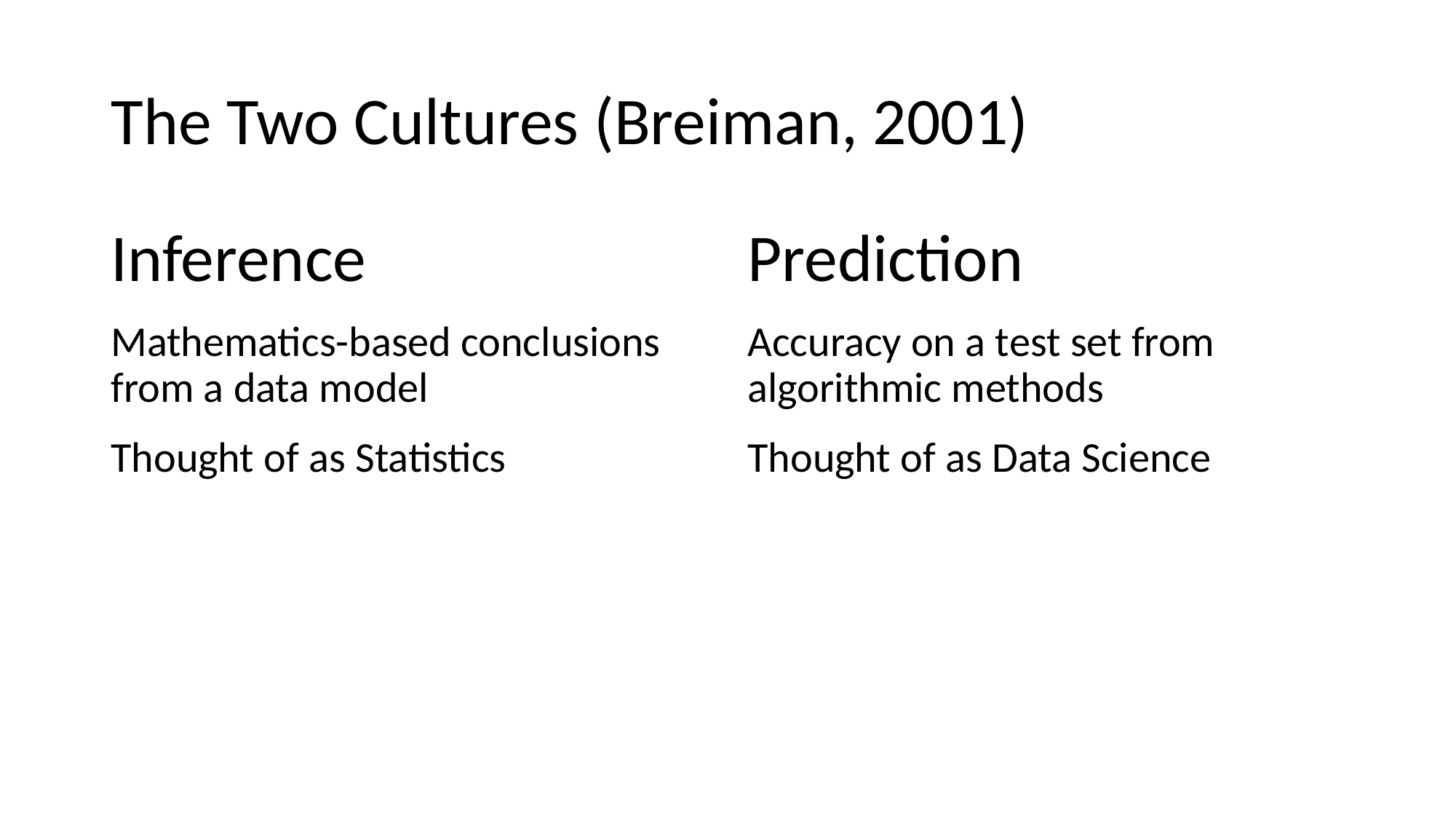

# The Two Cultures (Breiman, 2001)
Inference
Mathematics-based conclusions from a data model
Thought of as Statistics
Prediction
Accuracy on a test set from algorithmic methods
Thought of as Data Science